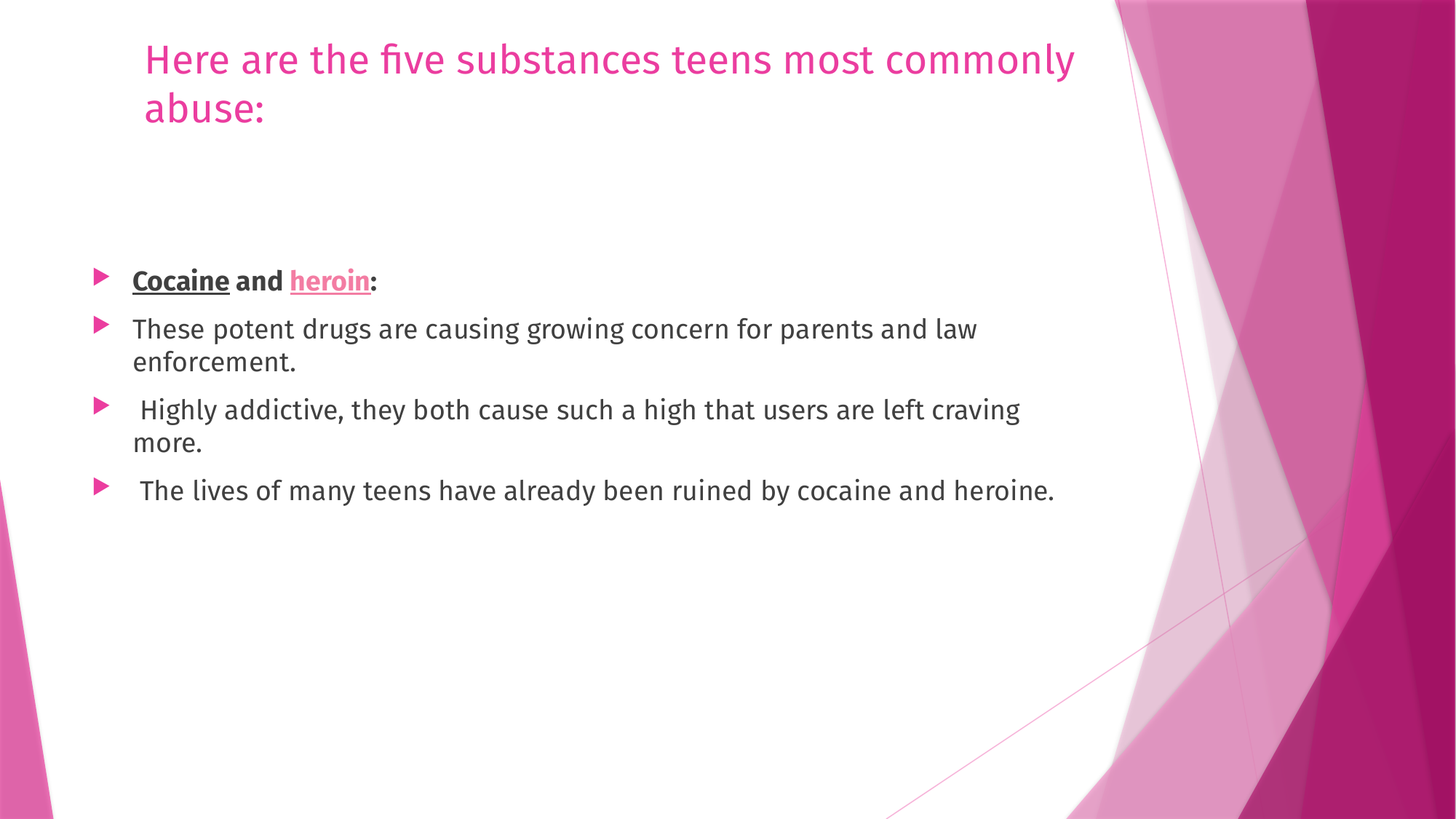

# Here are the five substances teens most commonly abuse:
Cocaine and heroin:
These potent drugs are causing growing concern for parents and law enforcement.
 Highly addictive, they both cause such a high that users are left craving more.
 The lives of many teens have already been ruined by cocaine and heroine.